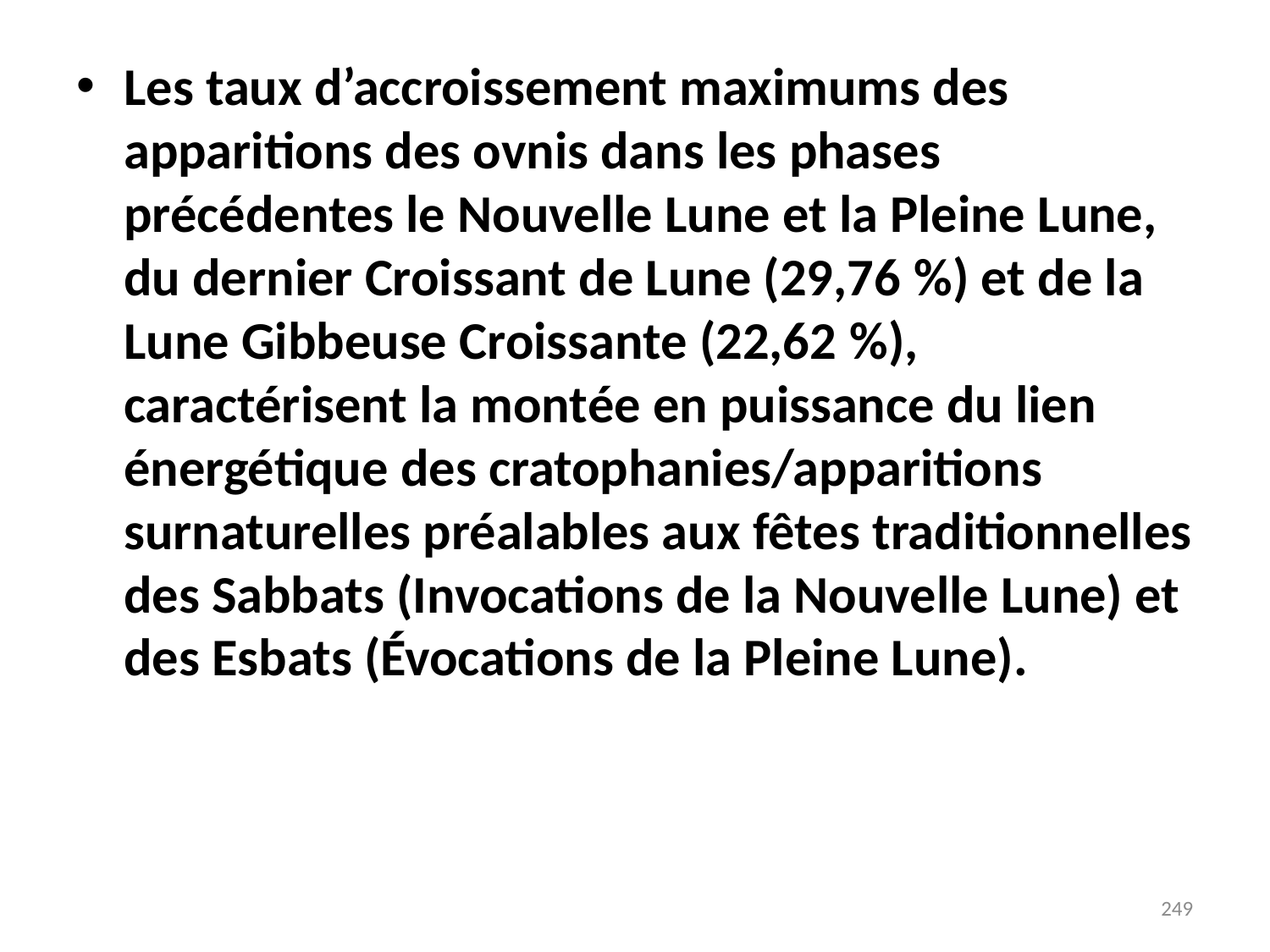

# Les taux d’accroissement maximums des apparitions des ovnis dans les phases précédentes le Nouvelle Lune et la Pleine Lune, du dernier Croissant de Lune (29,76 %) et de la Lune Gibbeuse Croissante (22,62 %), caractérisent la montée en puissance du lien énergétique des cratophanies/apparitions surnaturelles préalables aux fêtes traditionnelles des Sabbats (Invocations de la Nouvelle Lune) et des Esbats (Évocations de la Pleine Lune).
249